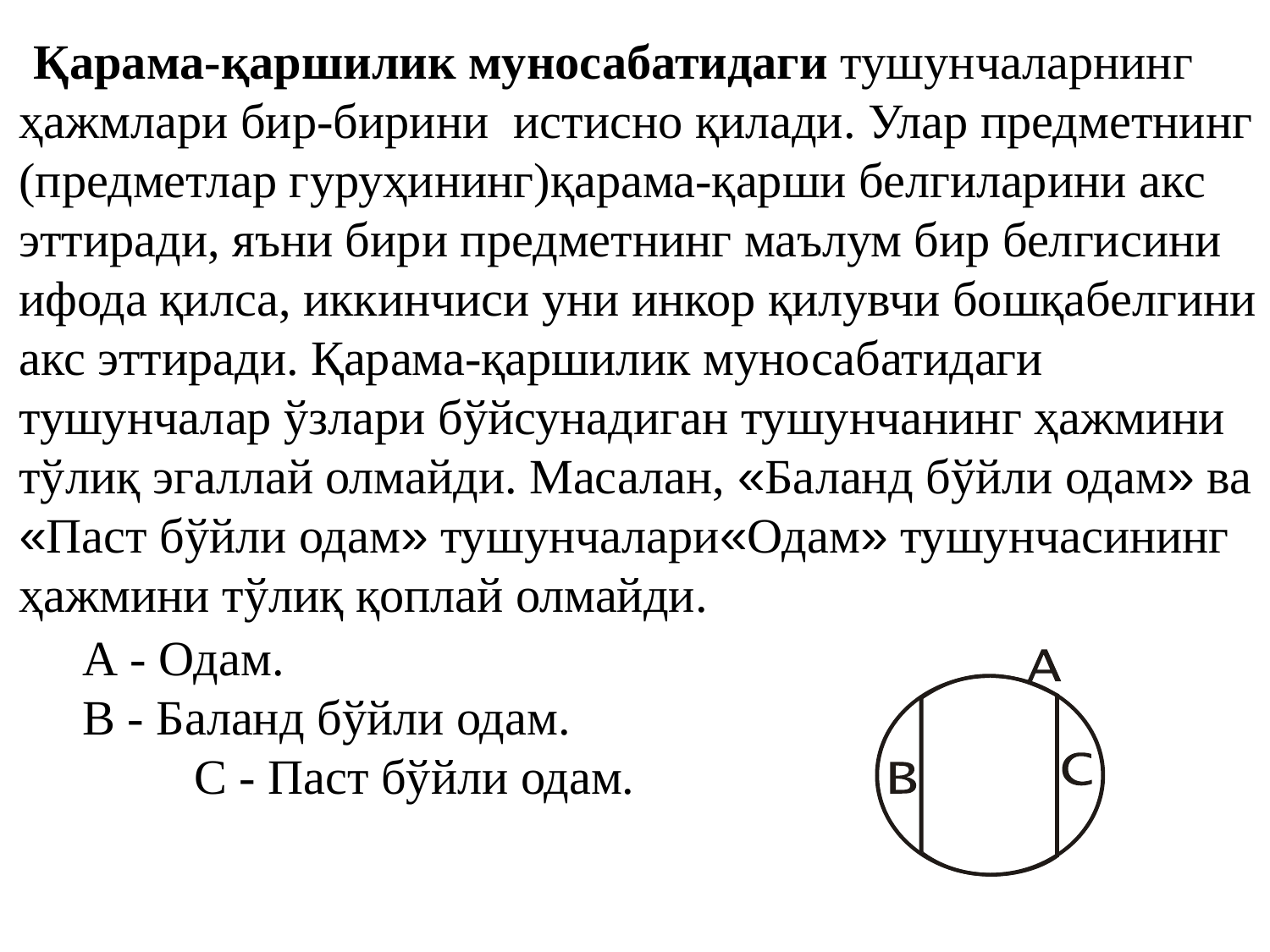

Қарама-қаршилик муносабатидаги тушунчаларнинг ҳажмлари бир-бирини  истисно қилади. Улар предметнинг (предметлар гуруҳининг)қарама-қарши белгиларини акс эттиради, яъни бири предметнинг маълум бир белгисини ифода қилса, иккинчиси уни инкор қилувчи бошқабелгини акс эттиради. Қарама-қаршилик муносабатидаги тушунчалар ўзлари бўйсунадиган тушунчанинг ҳажмини тўлиқ эгаллай олмайди. Масалан, «Баланд бўйли одам» ва «Паст бўйли одам» тушунчалари«Одам» тушунчасининг ҳажмини тўлиқ қоплай олмайди.

А - Одам.
В - Баланд бўйли одам.
 	С - Паст бўйли одам.